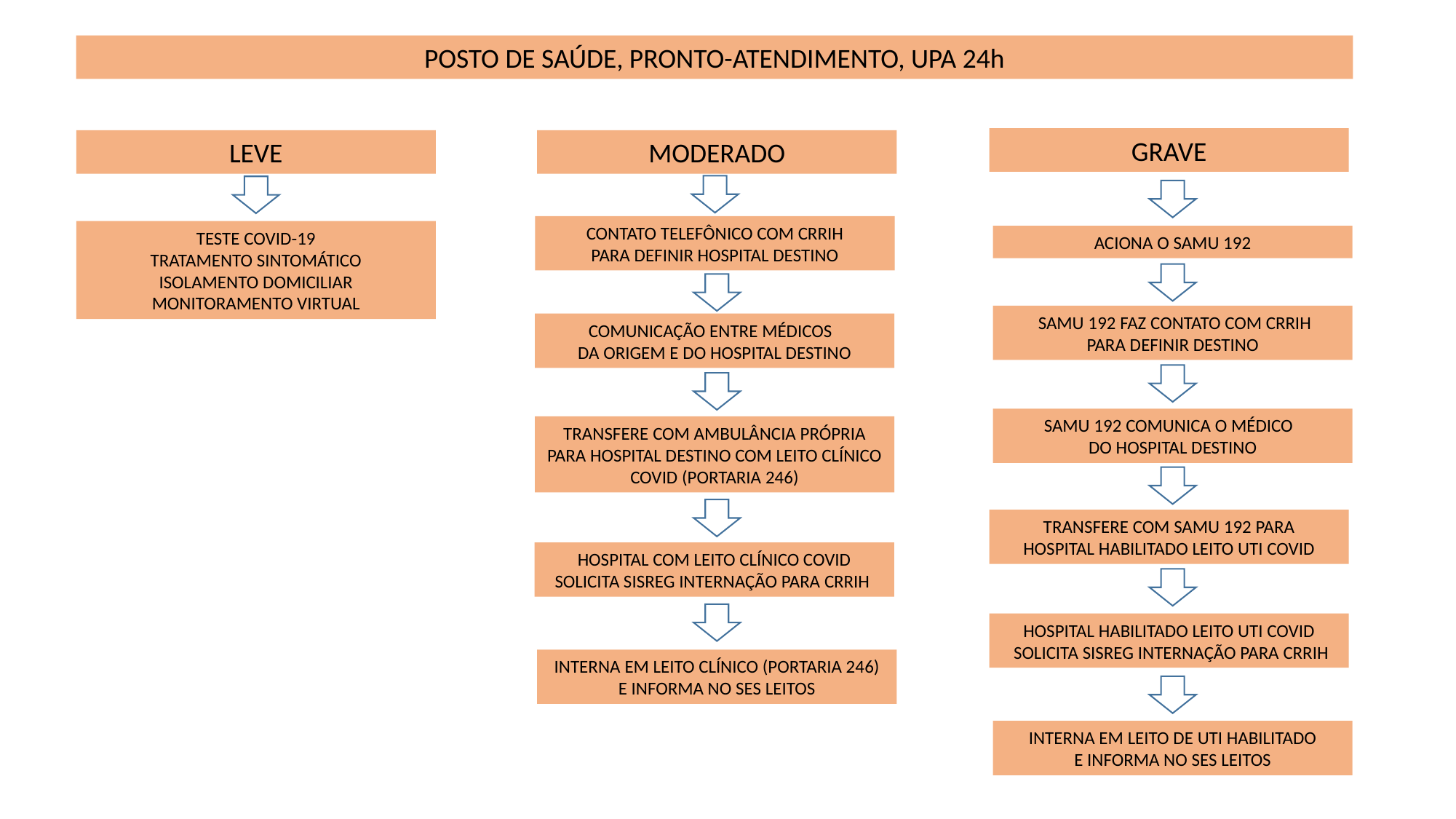

POSTO DE SAÚDE, PRONTO-ATENDIMENTO, UPA 24h
GRAVE
LEVE
MODERADO

CONTATO TELEFÔNICO COM CRRIH
PARA DEFINIR HOSPITAL DESTINO
TESTE COVID-19
TRATAMENTO SINTOMÁTICO
ISOLAMENTO DOMICILIAR
MONITORAMENTO VIRTUAL
ACIONA O SAMU 192

 SAMU 192 FAZ CONTATO COM CRRIH
PARA DEFINIR DESTINO
COMUNICAÇÃO ENTRE MÉDICOS
DA ORIGEM E DO HOSPITAL DESTINO

SAMU 192 COMUNICA O MÉDICO
DO HOSPITAL DESTINO
TRANSFERE COM AMBULÂNCIA PRÓPRIA PARA HOSPITAL DESTINO COM LEITO CLÍNICO COVID (PORTARIA 246)

TRANSFERE COM SAMU 192 PARA
HOSPITAL HABILITADO LEITO UTI COVID
HOSPITAL COM LEITO CLÍNICO COVID SOLICITA SISREG INTERNAÇÃO PARA CRRIH

HOSPITAL HABILITADO LEITO UTI COVID
 SOLICITA SISREG INTERNAÇÃO PARA CRRIH
INTERNA EM LEITO CLÍNICO (PORTARIA 246) E INFORMA NO SES LEITOS

INTERNA EM LEITO DE UTI HABILITADO
E INFORMA NO SES LEITOS